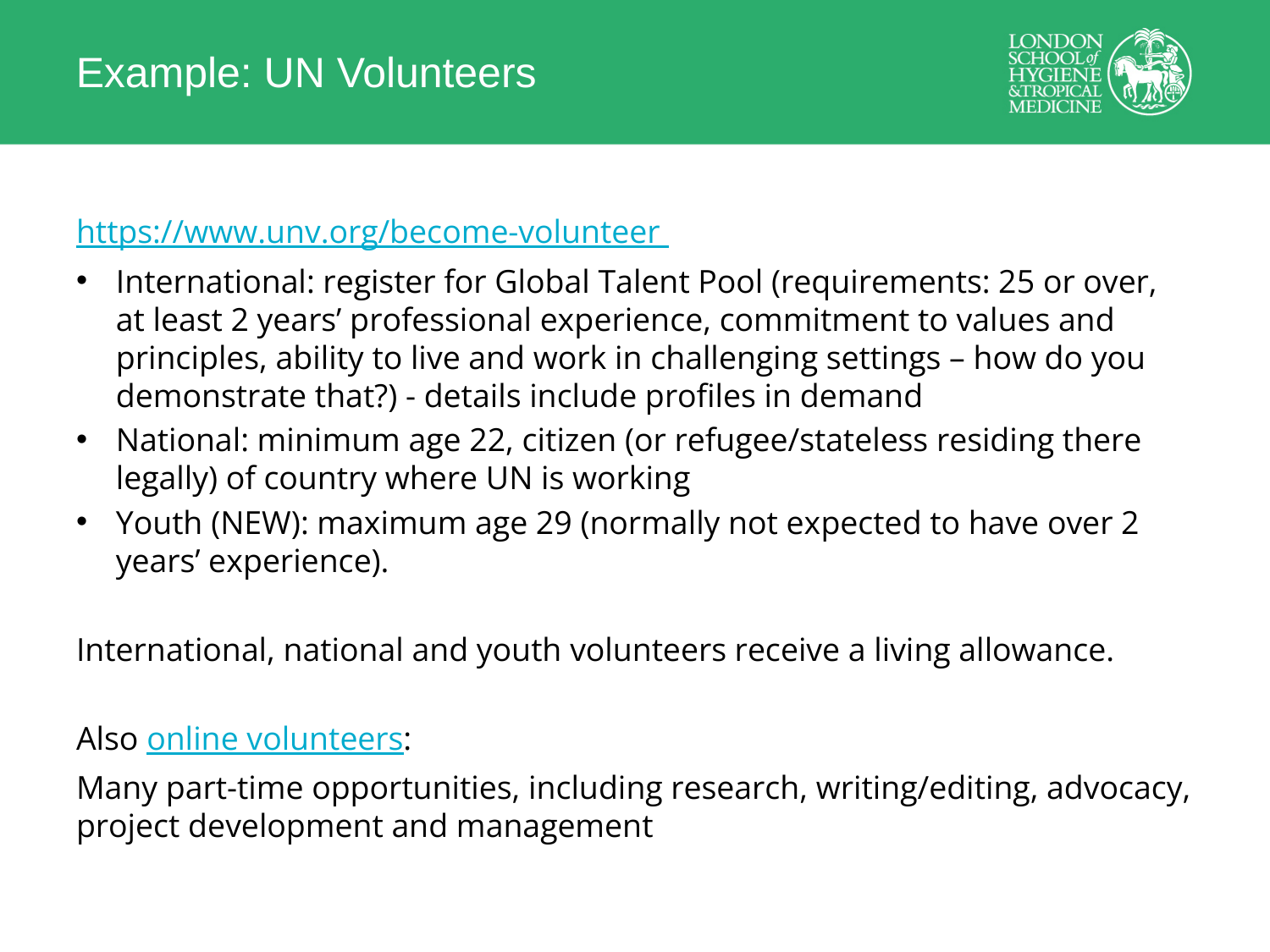

# Example: UN Volunteers
https://www.unv.org/become-volunteer
International: register for Global Talent Pool (requirements: 25 or over, at least 2 years’ professional experience, commitment to values and principles, ability to live and work in challenging settings – how do you demonstrate that?) - details include profiles in demand
National: minimum age 22, citizen (or refugee/stateless residing there legally) of country where UN is working
Youth (NEW): maximum age 29 (normally not expected to have over 2 years’ experience).

International, national and youth volunteers receive a living allowance.

Also online volunteers:
Many part-time opportunities, including research, writing/editing, advocacy, project development and management